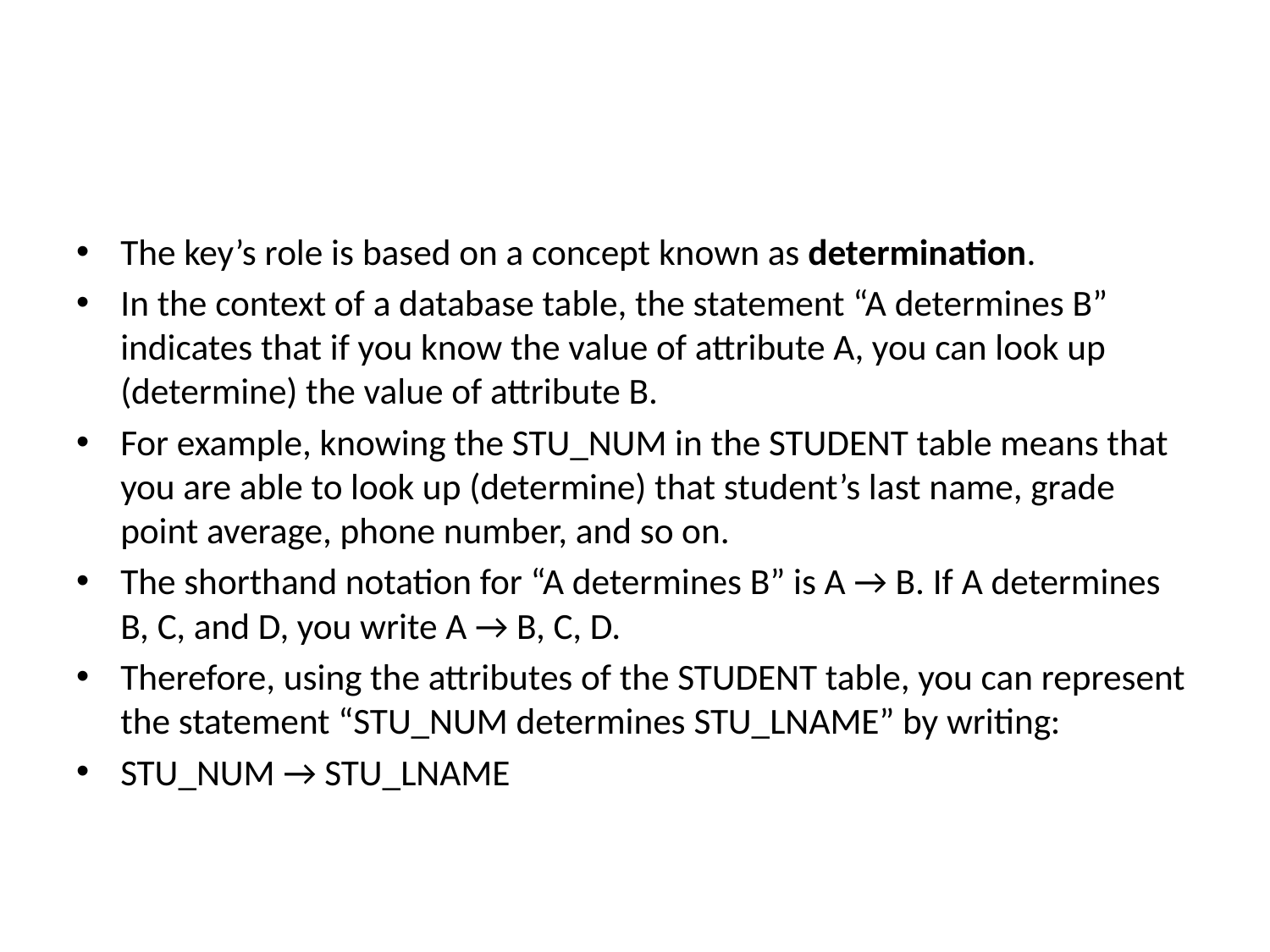

#
The key’s role is based on a concept known as determination.
In the context of a database table, the statement “A determines B” indicates that if you know the value of attribute A, you can look up (determine) the value of attribute B.
For example, knowing the STU_NUM in the STUDENT table means that you are able to look up (determine) that student’s last name, grade point average, phone number, and so on.
The shorthand notation for “A determines B” is A → B. If A determines B, C, and D, you write A → B, C, D.
Therefore, using the attributes of the STUDENT table, you can represent the statement “STU_NUM determines STU_LNAME” by writing:
STU_NUM → STU_LNAME